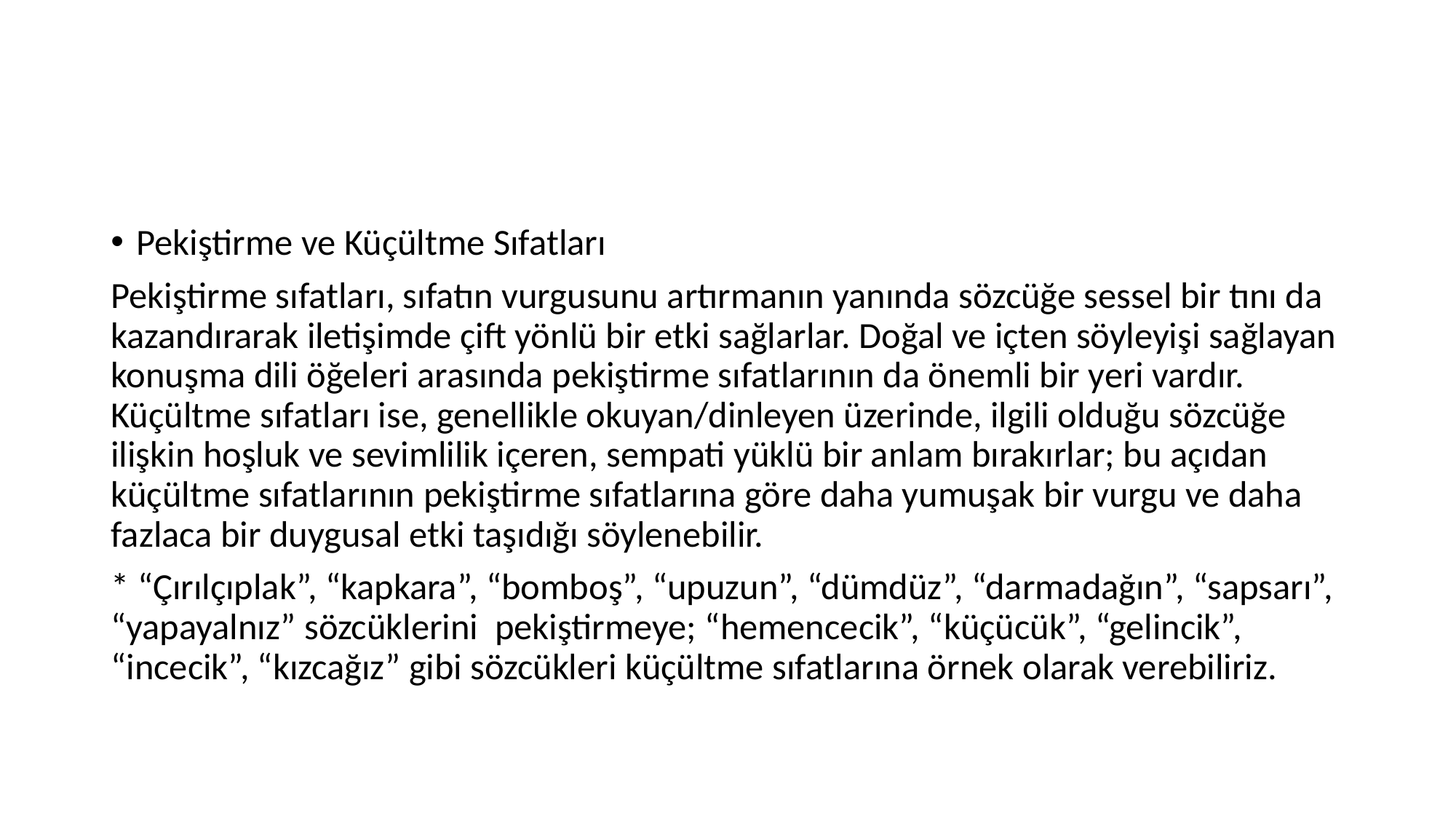

#
Pekiştirme ve Küçültme Sıfatları
Pekiştirme sıfatları, sıfatın vurgusunu artırmanın yanında sözcüğe sessel bir tını da kazandırarak iletişimde çift yönlü bir etki sağlarlar. Doğal ve içten söyleyişi sağlayan konuşma dili öğeleri arasında pekiştirme sıfatlarının da önemli bir yeri vardır. Küçültme sıfatları ise, genellikle okuyan/dinleyen üzerinde, ilgili olduğu sözcüğe ilişkin hoşluk ve sevimlilik içeren, sempati yüklü bir anlam bırakırlar; bu açıdan küçültme sıfatlarının pekiştirme sıfatlarına göre daha yumuşak bir vurgu ve daha fazlaca bir duygusal etki taşıdığı söylenebilir.
* “Çırılçıplak”, “kapkara”, “bomboş”, “upuzun”, “dümdüz”, “darmadağın”, “sapsarı”, “yapayalnız” sözcüklerini  pekiştirmeye; “hemencecik”, “küçücük”, “gelincik”, “incecik”, “kızcağız” gibi sözcükleri küçültme sıfatlarına örnek olarak verebiliriz.